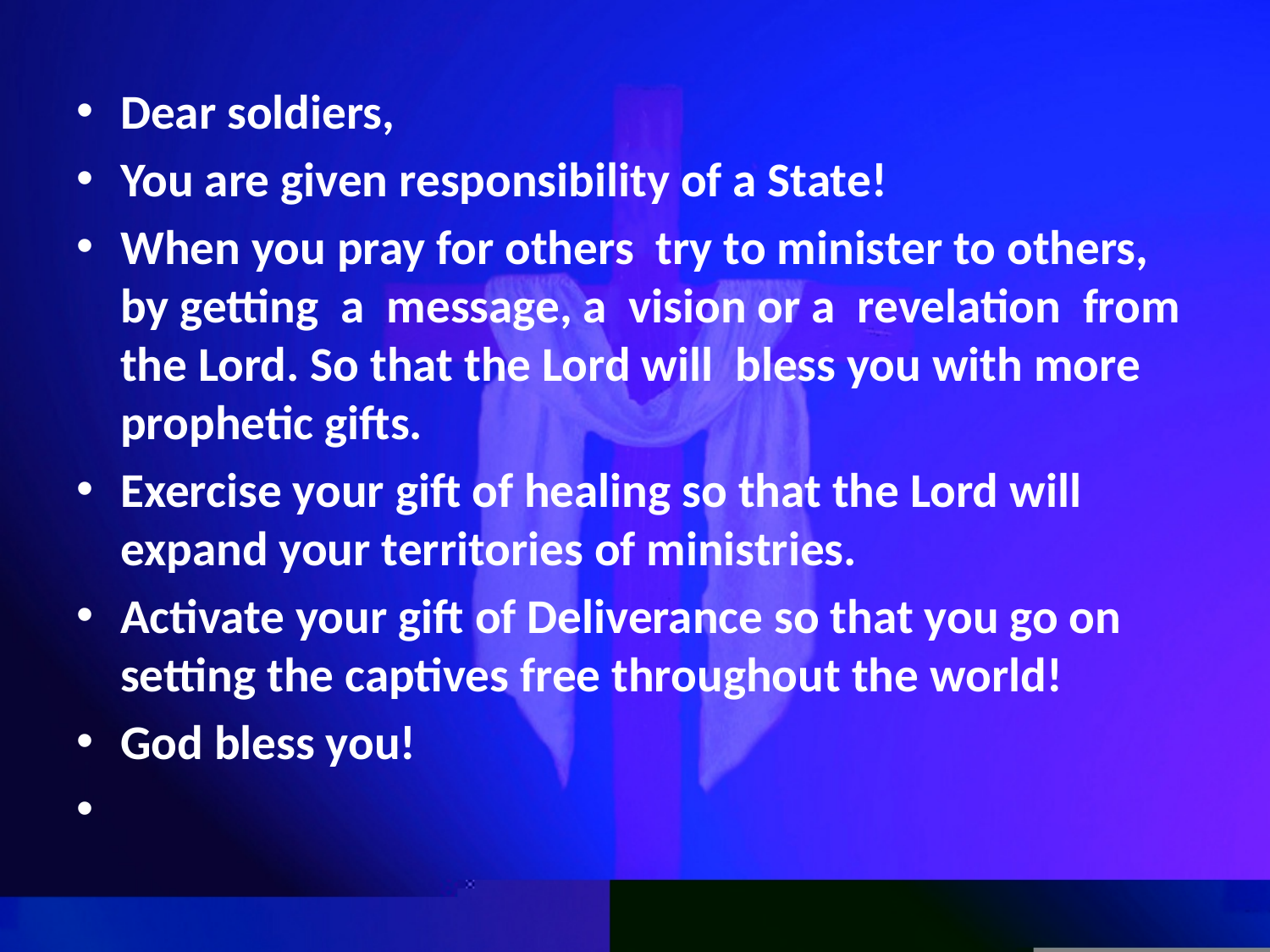

Dear soldiers,
You are given responsibility of a State!
When you pray for others  try to minister to others, by getting  a  message, a  vision or a  revelation  from the Lord. So that the Lord will  bless you with more prophetic gifts.
Exercise your gift of healing so that the Lord will expand your territories of ministries.
Activate your gift of Deliverance so that you go on setting the captives free throughout the world!
God bless you!